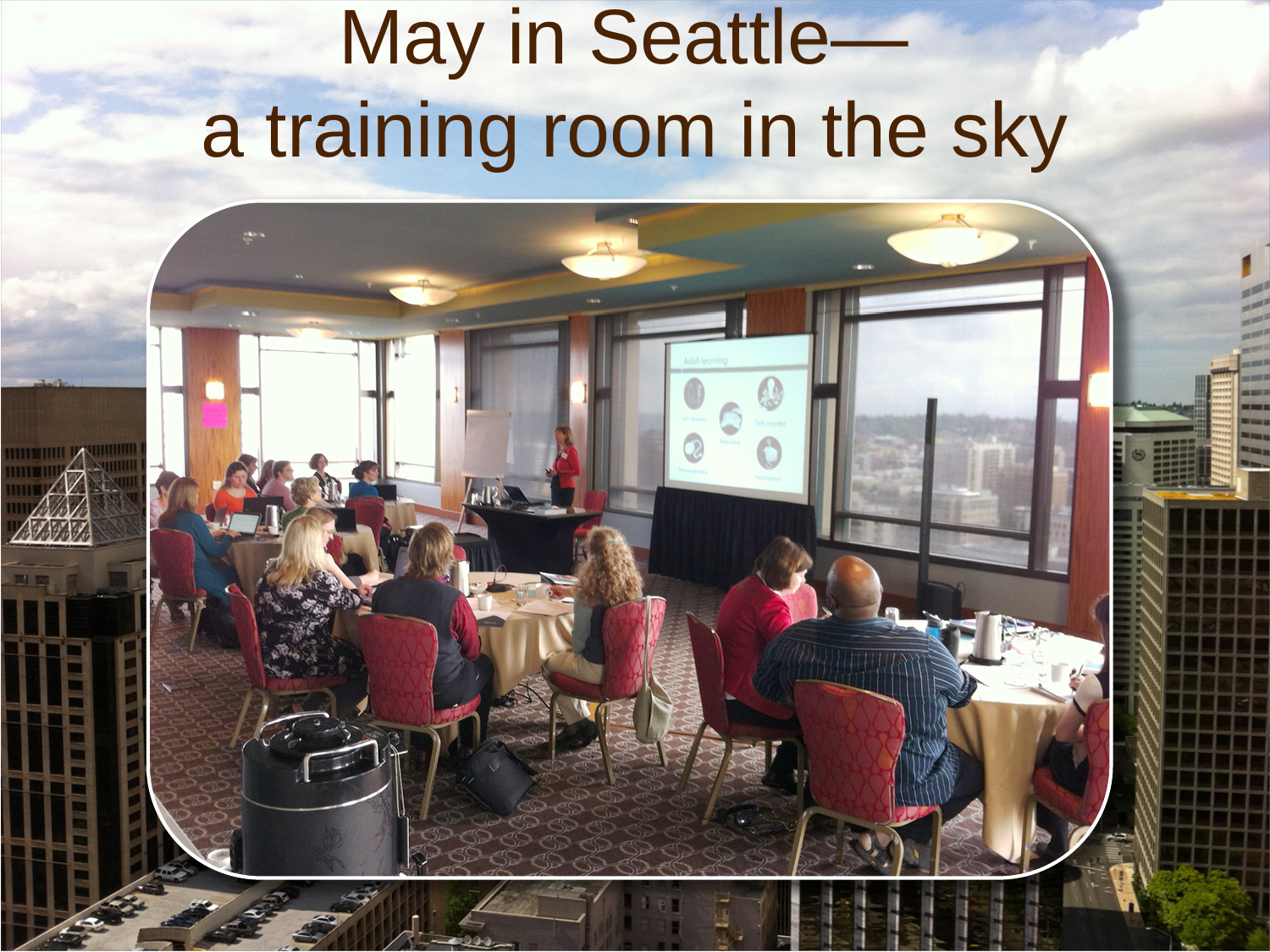

# May in Seattle— a training room in the sky